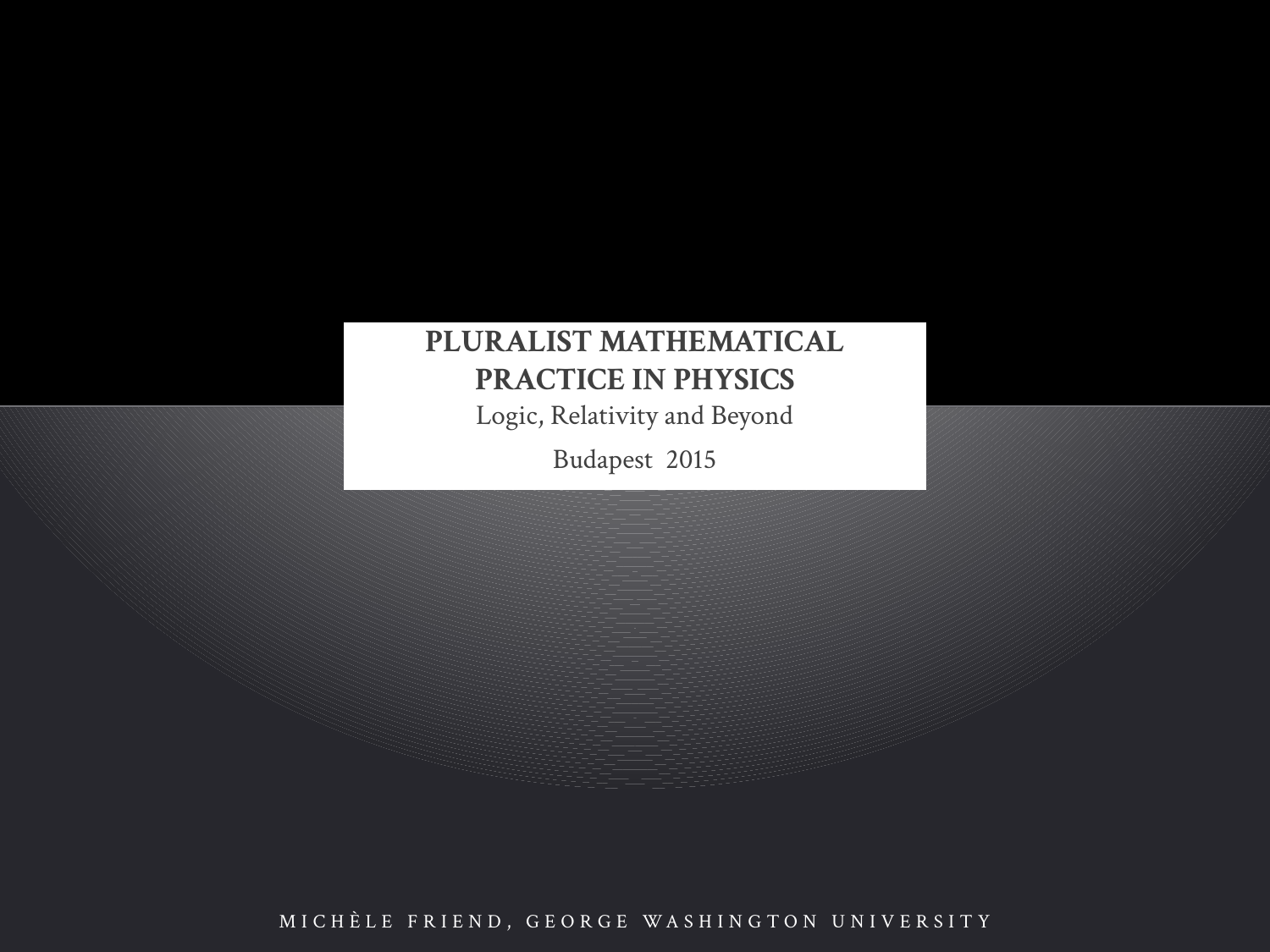

# Pluralist Mathematical Practice in Physics
Logic, Relativity and Beyond
Budapest  2015
Michèle Friend, George Washington University